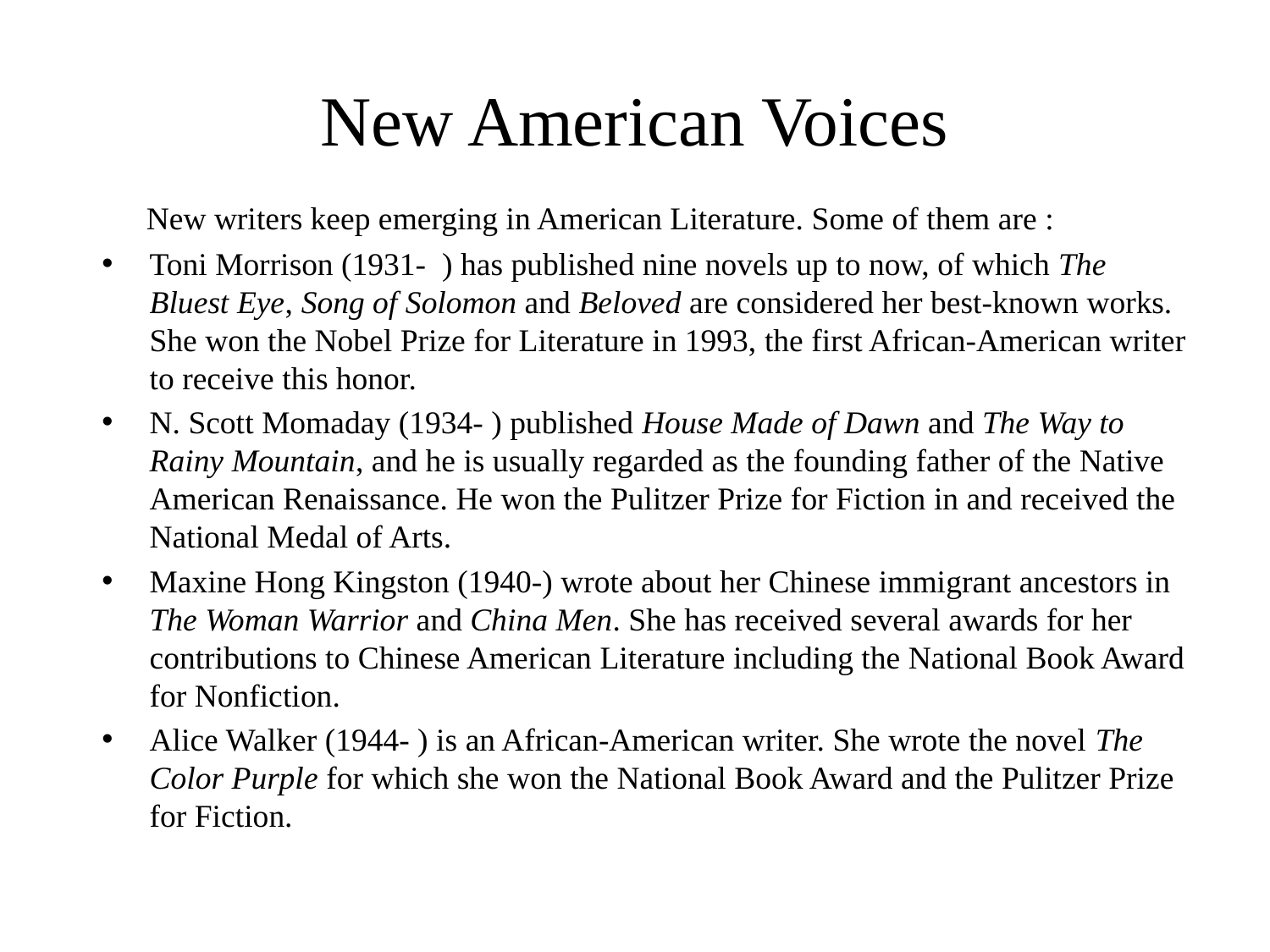

# New American Voices
     New writers keep emerging in American Literature. Some of them are :
Toni Morrison (1931-  ) has published nine novels up to now, of which The Bluest Eye, Song of Solomon and Beloved are considered her best-known works. She won the Nobel Prize for Literature in 1993, the first African-American writer to receive this honor.
N. Scott Momaday (1934- ) published House Made of Dawn and The Way to Rainy Mountain, and he is usually regarded as the founding father of the Native American Renaissance. He won the Pulitzer Prize for Fiction in and received the National Medal of Arts.
Maxine Hong Kingston (1940-) wrote about her Chinese immigrant ancestors in The Woman Warrior and China Men. She has received several awards for her contributions to Chinese American Literature including the National Book Award for Nonfiction.
Alice Walker (1944- ) is an African-American writer. She wrote the novel The Color Purple for which she won the National Book Award and the Pulitzer Prize for Fiction.